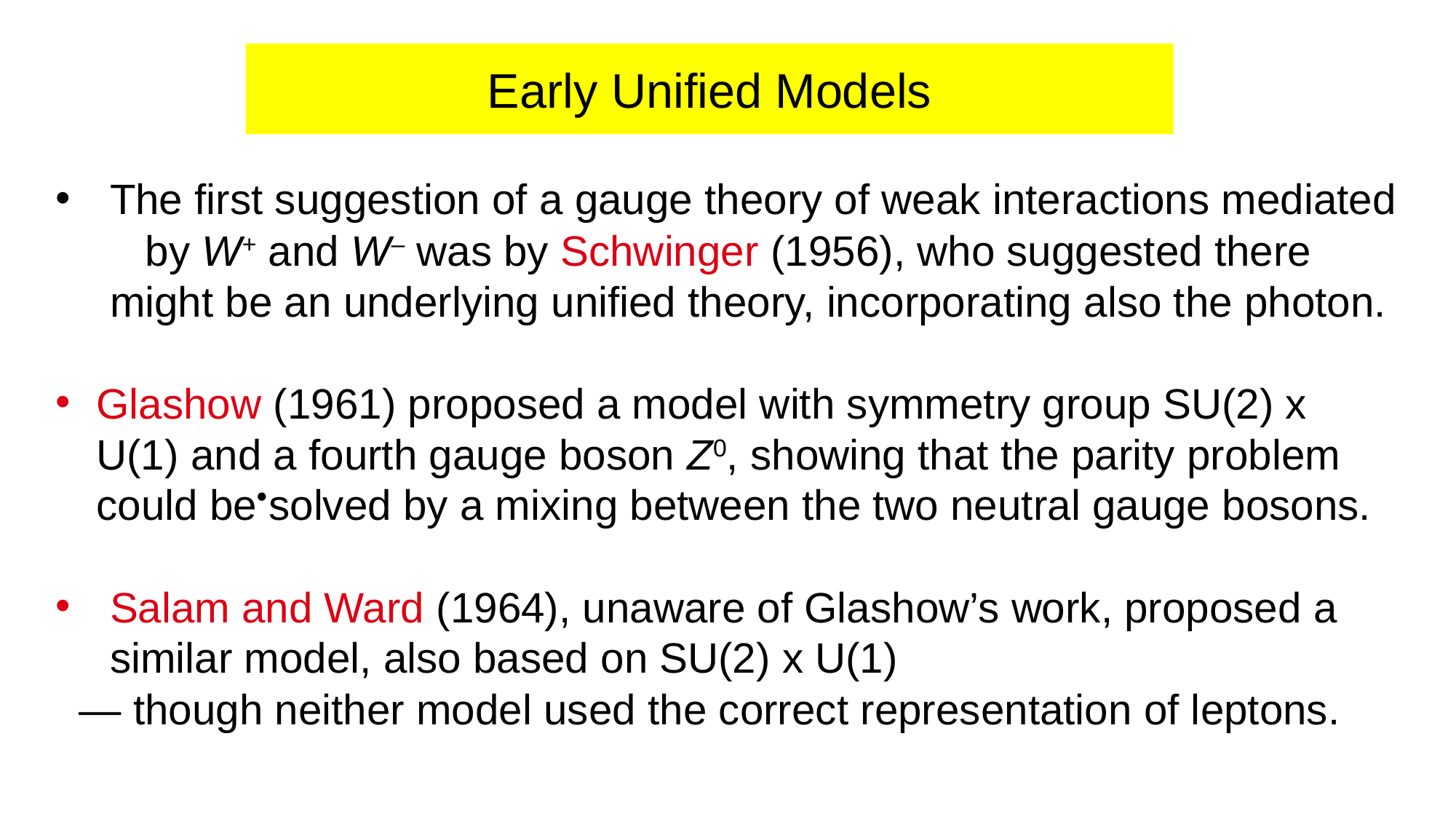

# Early Unified Models
The first suggestion of a gauge theory of weak interactions mediated    by W+ and W– was by Schwinger (1956), who suggested there might be an underlying unified theory, incorporating also the photon.

Glashow (1961) proposed a model with symmetry group SU(2) x U(1) and a fourth gauge boson Z0, showing that the parity problem could be solved by a mixing between the two neutral gauge bosons.

Salam and Ward (1964), unaware of Glashow’s work, proposed a similar model, also based on SU(2) x U(1)
  — though neither model used the correct representation of leptons.

•